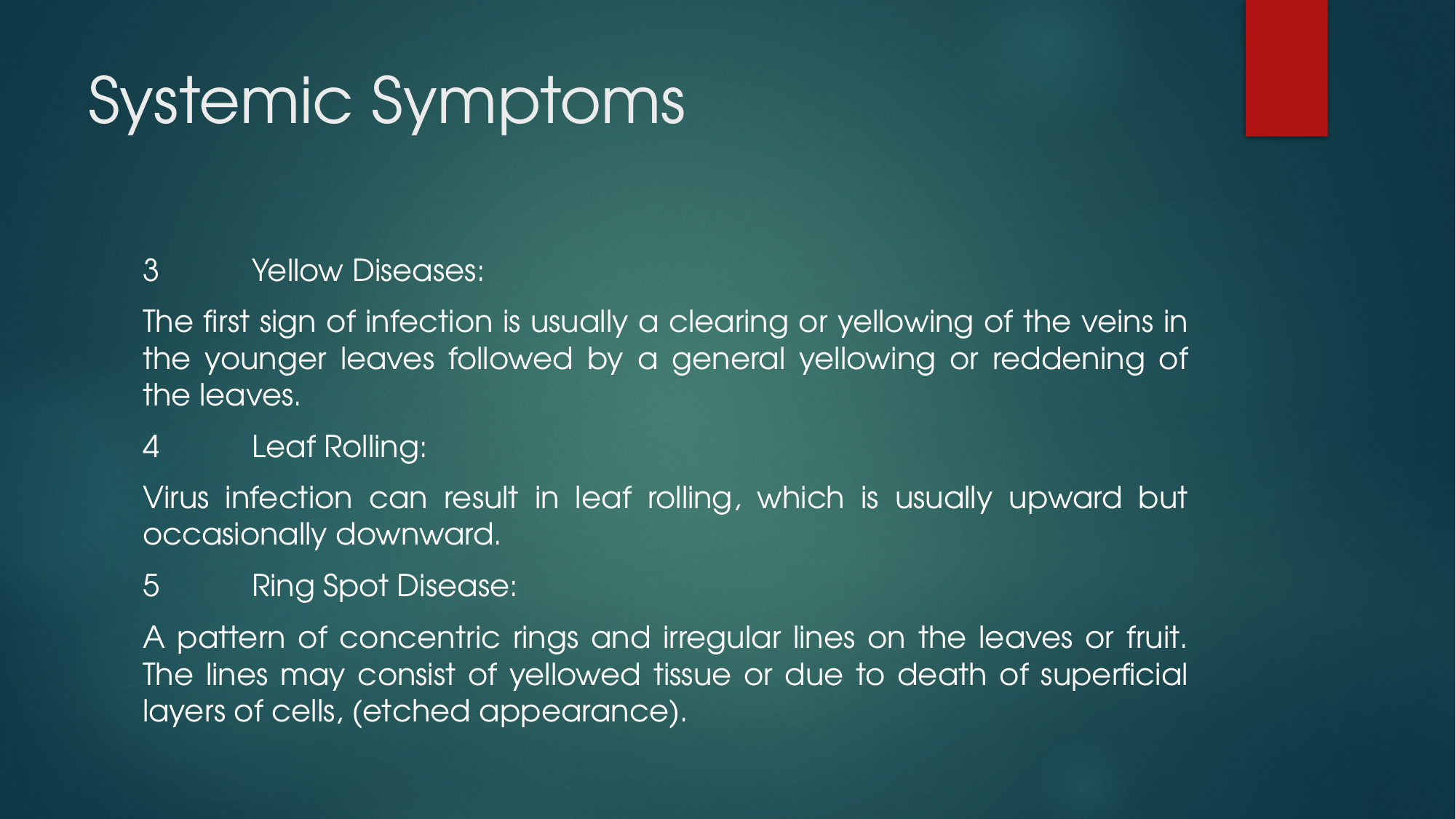

# Systemic Symptoms
3	Yellow Diseases:
The first sign of infection is usually a clearing or yellowing of the veins in the younger leaves followed by a general yellowing or reddening of the leaves.
4	Leaf Rolling:
Virus infection can result in leaf rolling, which is usually upward but occasionally downward.
5	Ring Spot Disease:
A pattern of concentric rings and irregular lines on the leaves or fruit. The lines may consist of yellowed tissue or due to death of superficial layers of cells, (etched appearance).